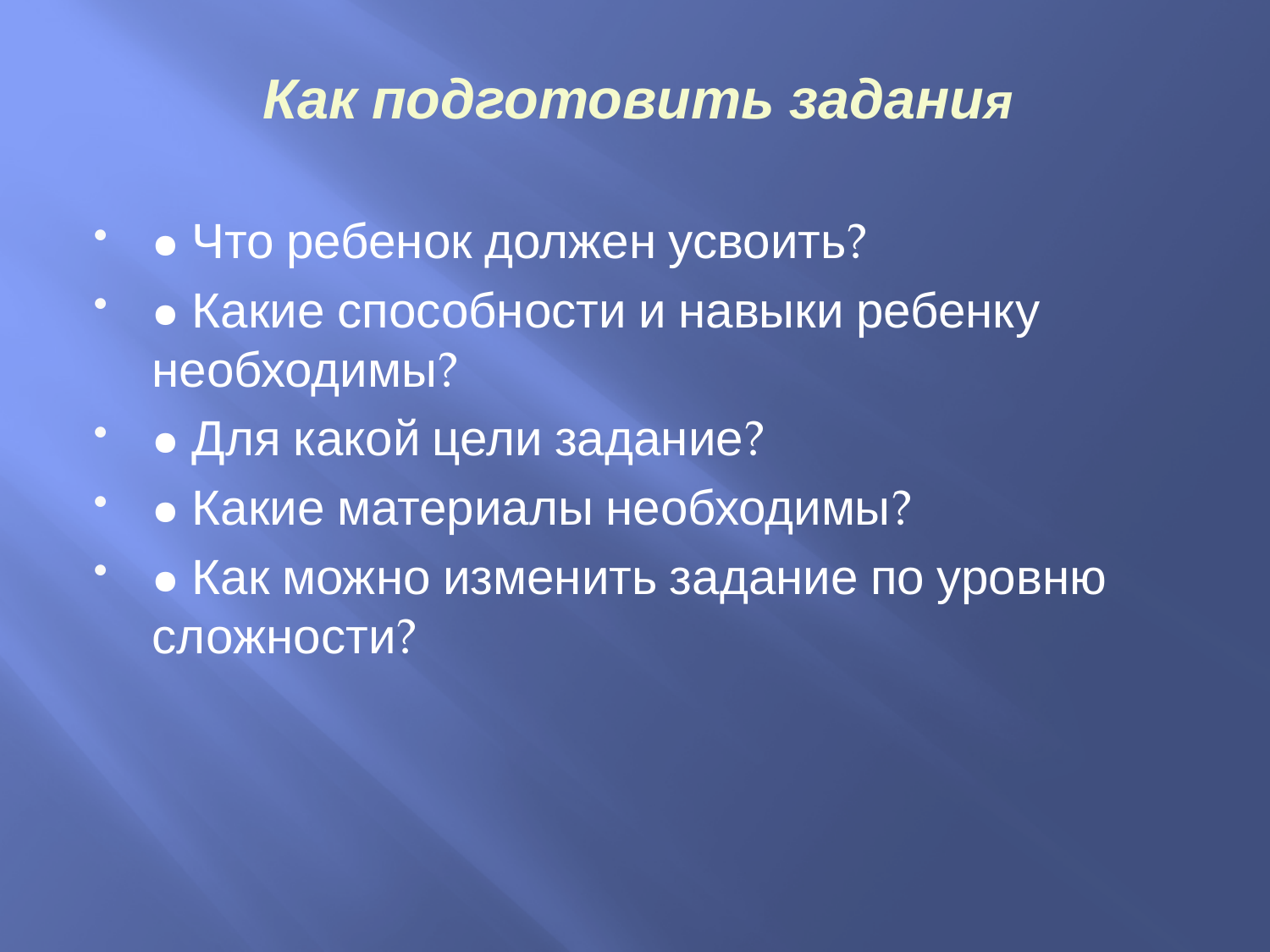

Как подготовить задания

• Что ребенок должен усвоить?
• Какие способности и навыки ребенку необходимы?
• Для какой цели задание?
• Какие материалы необходимы?
• Как можно изменить задание по уровню сложности?